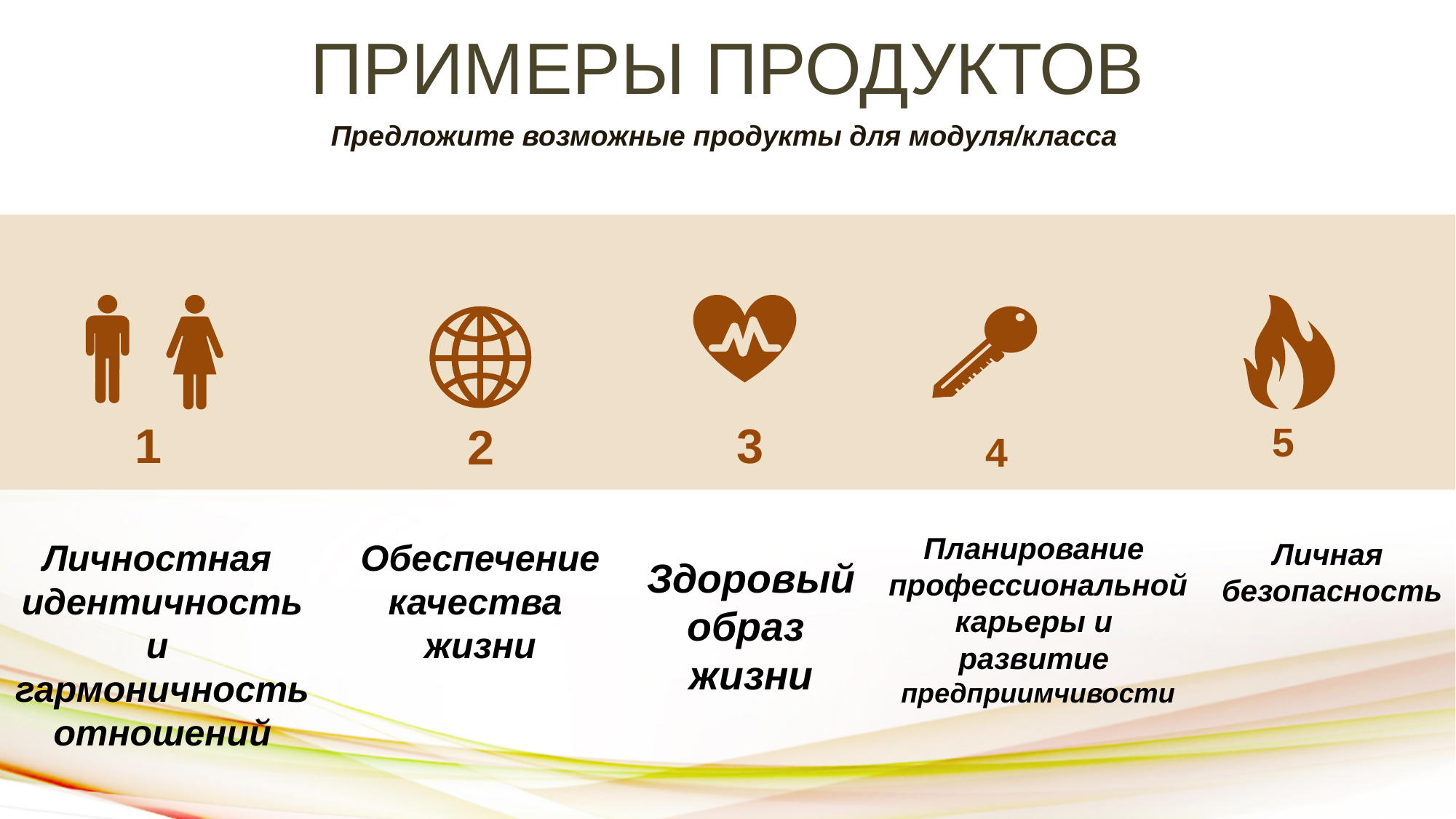

ПРИМЕРЫ ПРОДУКТОВ
Предложите возможные продукты для модуля/класса

1
3
2
5
4
Планирование
профессиональной карьеры и
развитие
предприимчивости
Личностная
идентичность и
гармоничность отношений
Обеспечение качества
жизни
Личная
безопасность
Здоровый образ
жизни